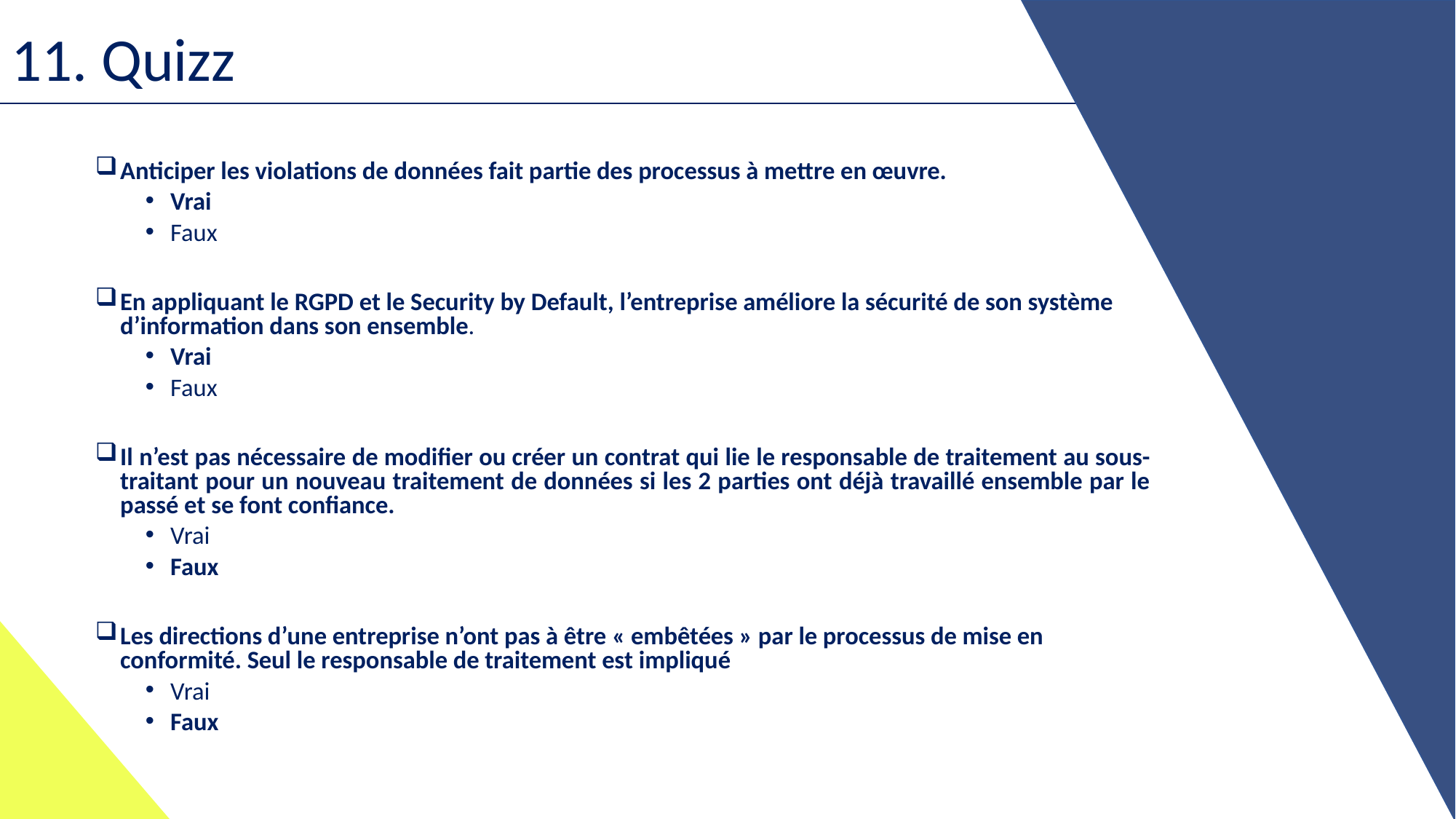

# 11. Quizz
Anticiper les violations de données fait partie des processus à mettre en œuvre.
Vrai
Faux

En appliquant le RGPD et le Security by Default, l’entreprise améliore la sécurité de son système d’information dans son ensemble.
Vrai
Faux

Il n’est pas nécessaire de modifier ou créer un contrat qui lie le responsable de traitement au sous-traitant pour un nouveau traitement de données si les 2 parties ont déjà travaillé ensemble par le passé et se font confiance.
Vrai
Faux

Les directions d’une entreprise n’ont pas à être « embêtées » par le processus de mise en conformité. Seul le responsable de traitement est impliqué
Vrai
Faux